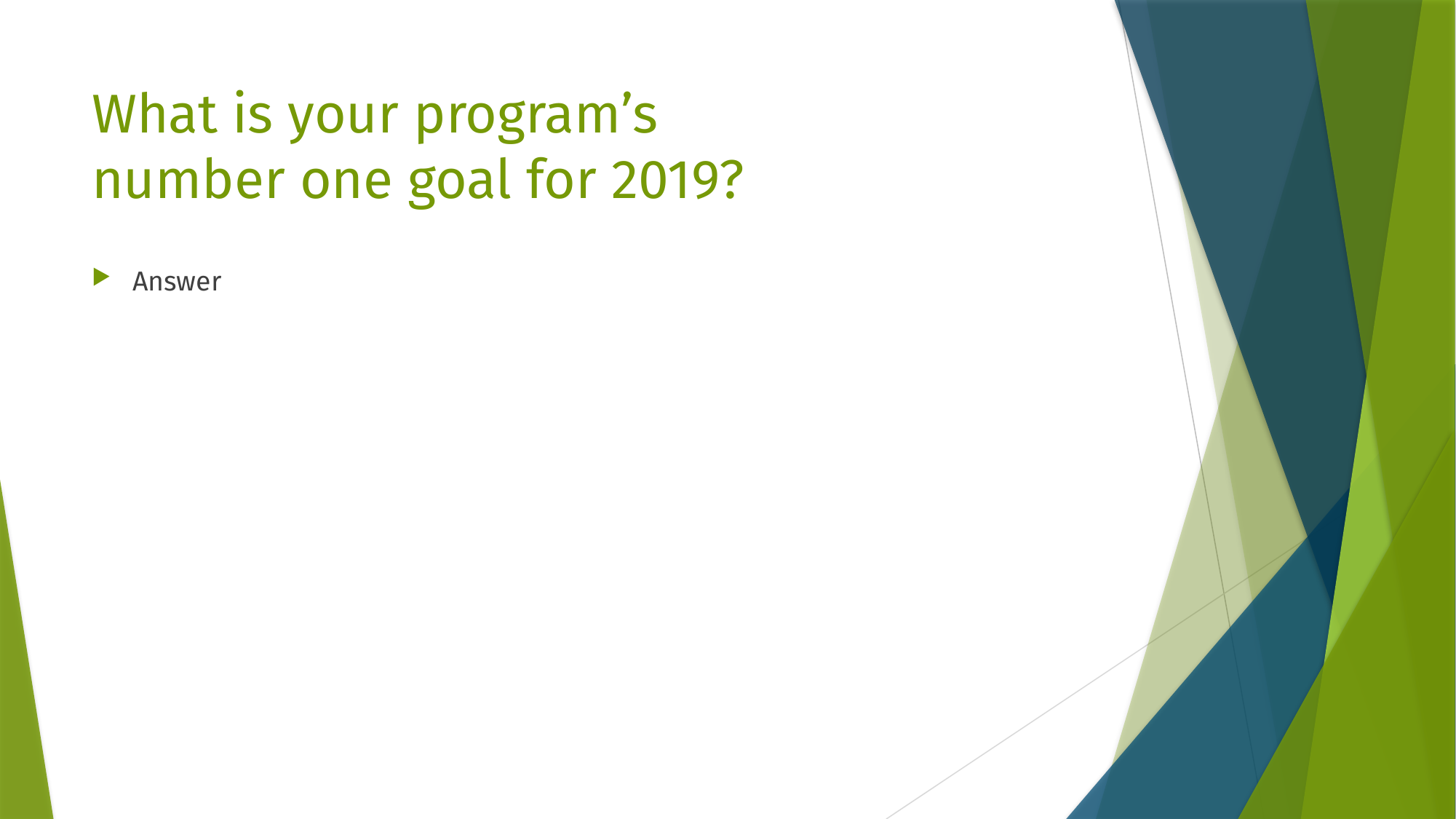

# What is your program’s number one goal for 2019?
Answer